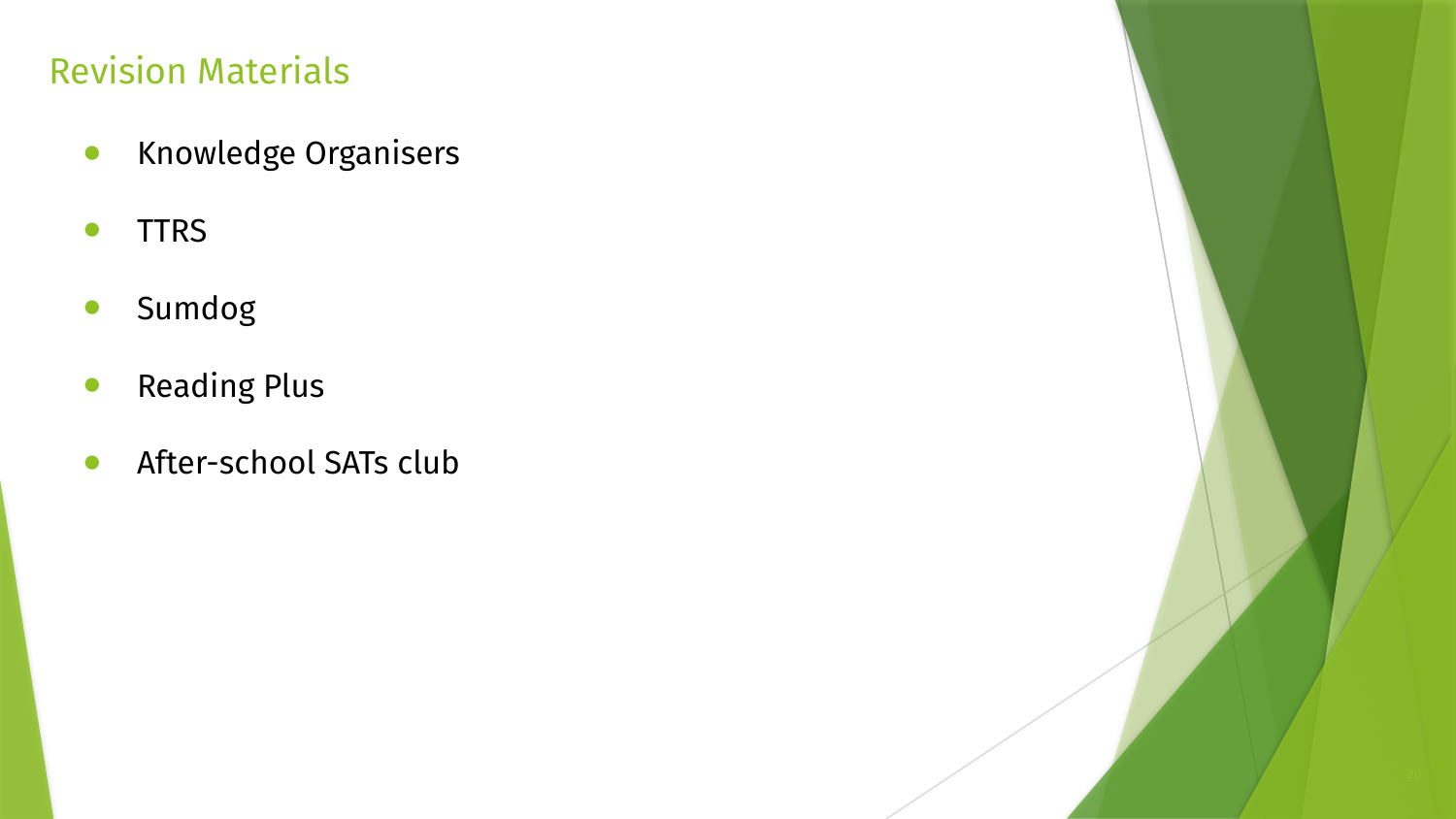

# Revision Materials
Knowledge Organisers

TTRS

Sumdog

Reading Plus

After-school SATs club

20